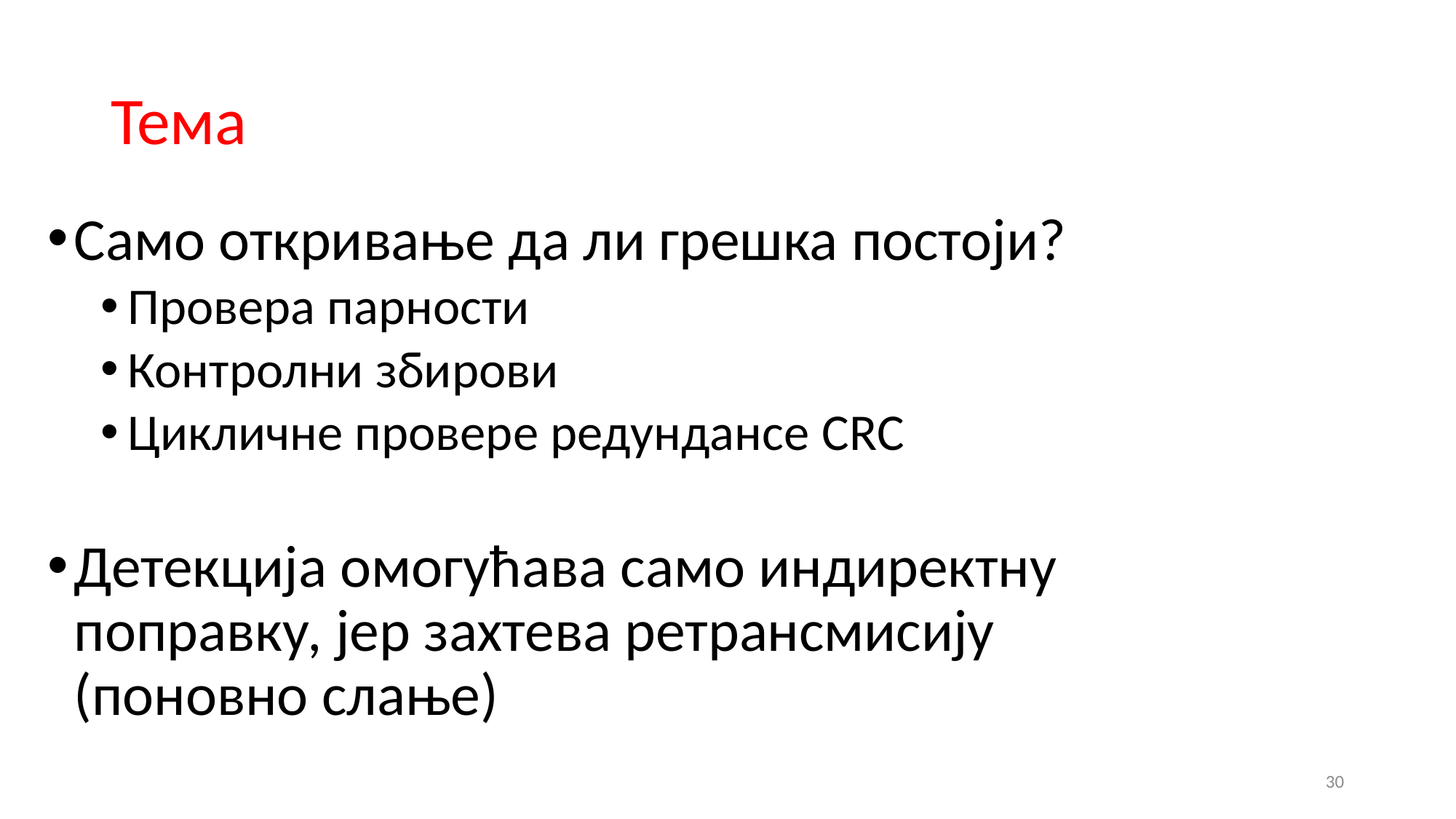

# Тема
Само откривање да ли грешка постоји?
Провера парности
Контролни збирови
Цикличне провере редундансе CRC

Детекција омогућава само индиректну поправку, јер захтева ретрансмисију (поновно слање)
30